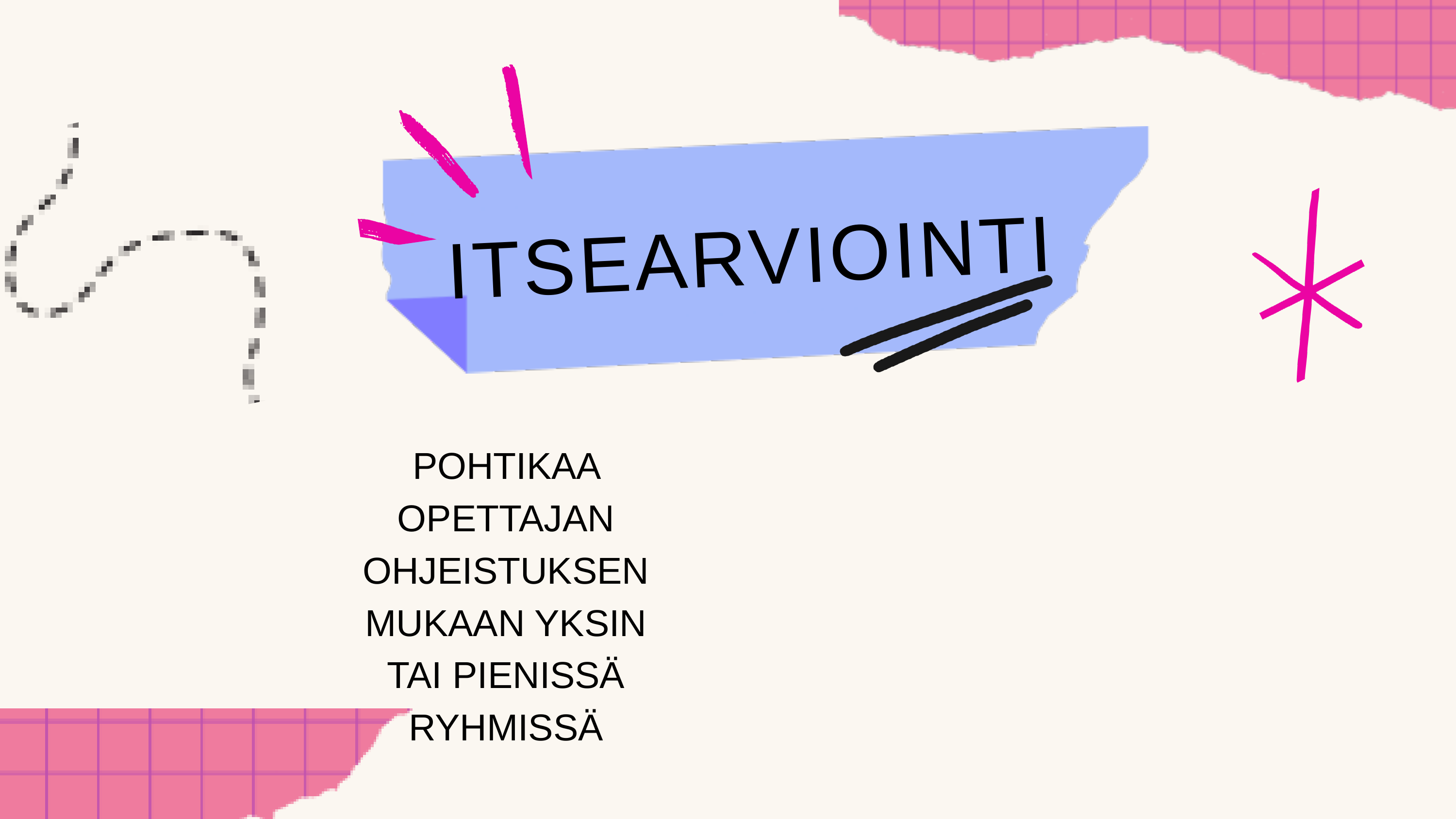

ITSEARVIOINTI

POHTIKAA OPETTAJAN OHJEISTUKSEN MUKAAN YKSIN TAI PIENISSÄ RYHMISSÄ